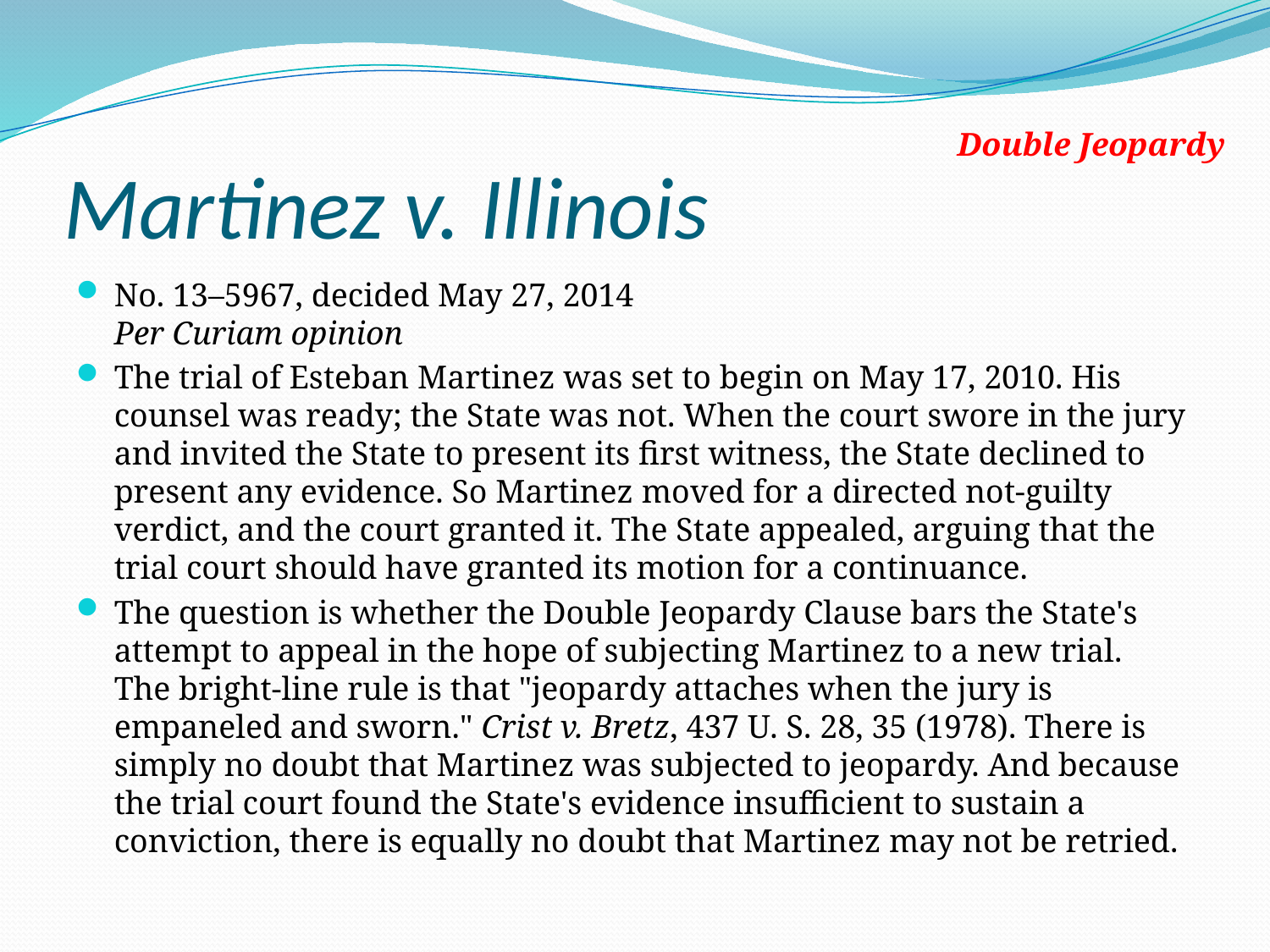

# Martinez v. Illinois
Double Jeopardy
No. 13–5967, decided May 27, 2014
Per Curiam opinion
The trial of Esteban Martinez was set to begin on May 17, 2010. His counsel was ready; the State was not. When the court swore in the jury and invited the State to present its first witness, the State declined to present any evidence. So Martinez moved for a directed not-guilty verdict, and the court granted it. The State appealed, arguing that the trial court should have granted its motion for a continuance.
The question is whether the Double Jeopardy Clause bars the State's attempt to appeal in the hope of subjecting Martinez to a new trial.  The bright-line rule is that "jeopardy attaches when the jury is empaneled and sworn." Crist v. Bretz, 437 U. S. 28, 35 (1978). There is simply no doubt that Martinez was subjected to jeopardy. And because the trial court found the State's evidence insufficient to sustain a conviction, there is equally no doubt that Martinez may not be retried.